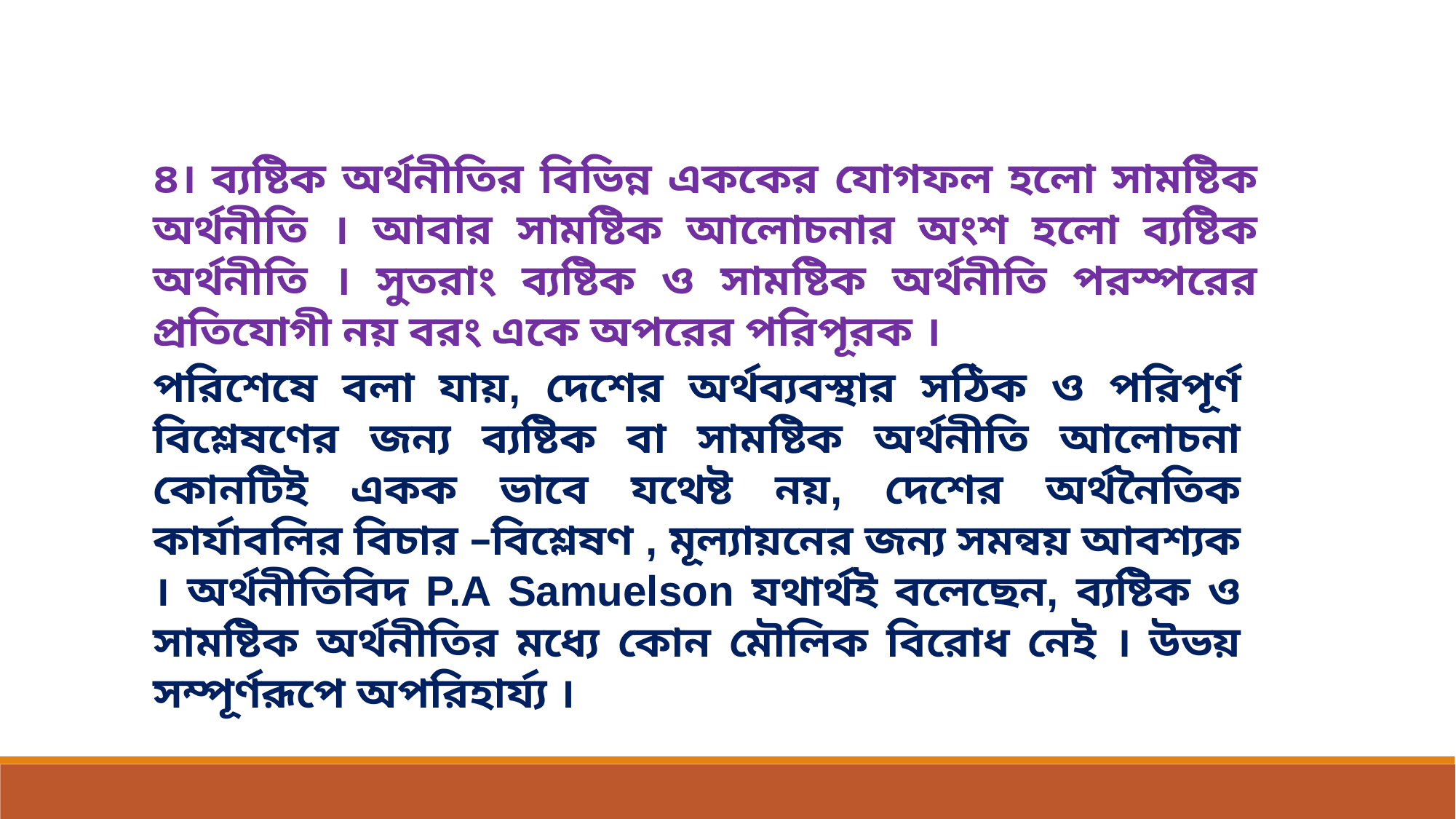

৪। ব্যষ্টিক অর্থনীতির বিভিন্ন এককের যোগফল হলো সামষ্টিক অর্থনীতি । আবার সামষ্টিক আলোচনার অংশ হলো ব্যষ্টিক অর্থনীতি । সুতরাং ব্যষ্টিক ও সামষ্টিক অর্থনীতি পরস্পরের প্রতিযোগী নয় বরং একে অপরের পরিপূরক ।
পরিশেষে বলা যায়, দেশের অর্থব্যবস্থার সঠিক ও পরিপূর্ণ বিশ্লেষণের জন্য ব্যষ্টিক বা সামষ্টিক অর্থনীতি আলোচনা কোনটিই একক ভাবে যথেষ্ট নয়, দেশের অর্থনৈতিক কার্যাবলির বিচার –বিশ্লেষণ , মূল্যায়নের জন্য সমন্বয় আবশ্যক । অর্থনীতিবিদ P.A Samuelson যথার্থই বলেছেন, ব্যষ্টিক ও সামষ্টিক অর্থনীতির মধ্যে কোন মৌলিক বিরোধ নেই । উভয় সম্পূর্ণরূপে অপরিহার্য্য ।